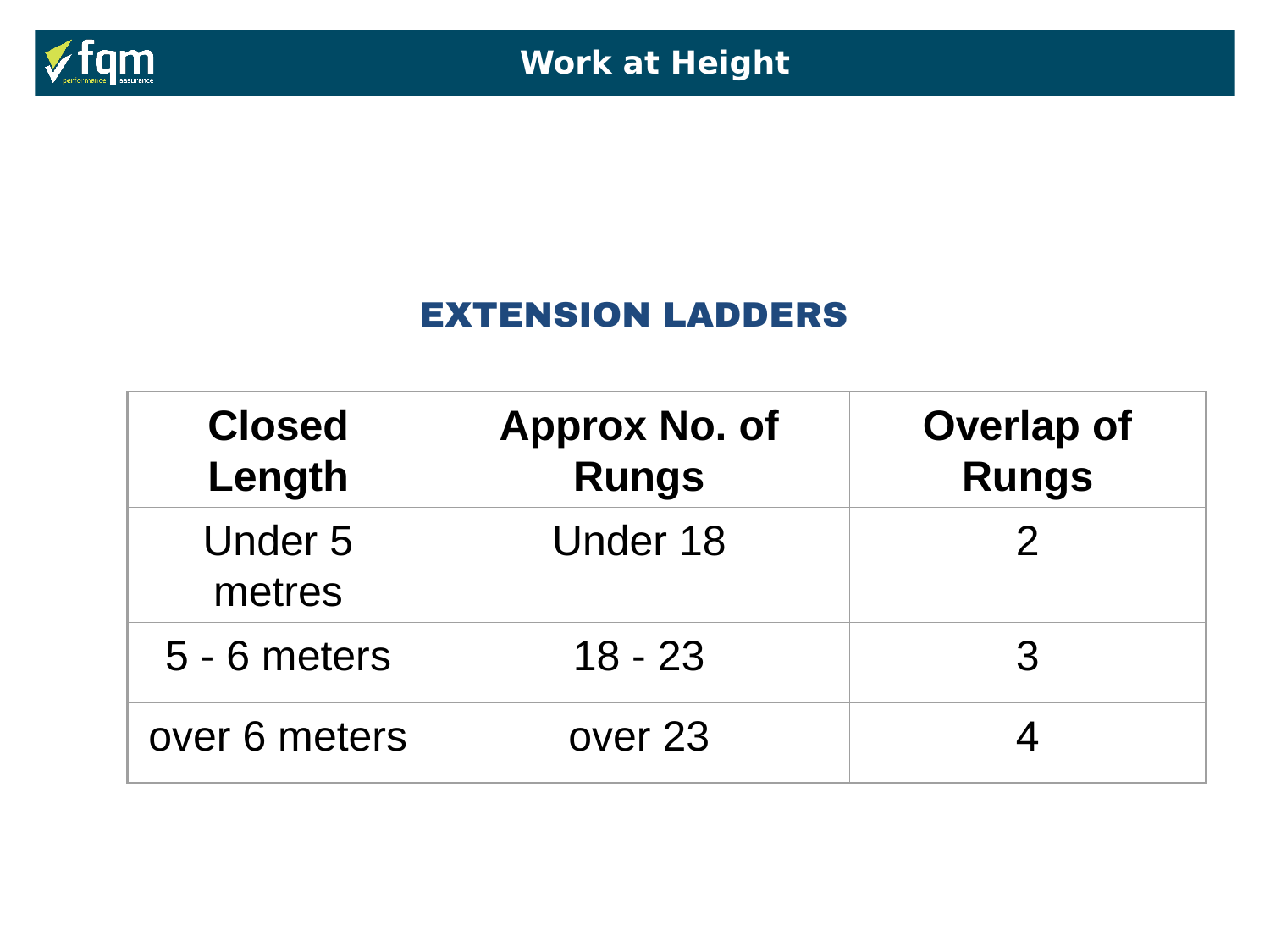

Work at Height
EXTENSION LADDERS
Closed Length

Approx No. of Rungs

Overlap of Rungs

Under 5 metres

Under 18

2

5 - 6 meters

18 - 23

3

over 6 meters

over 23

4